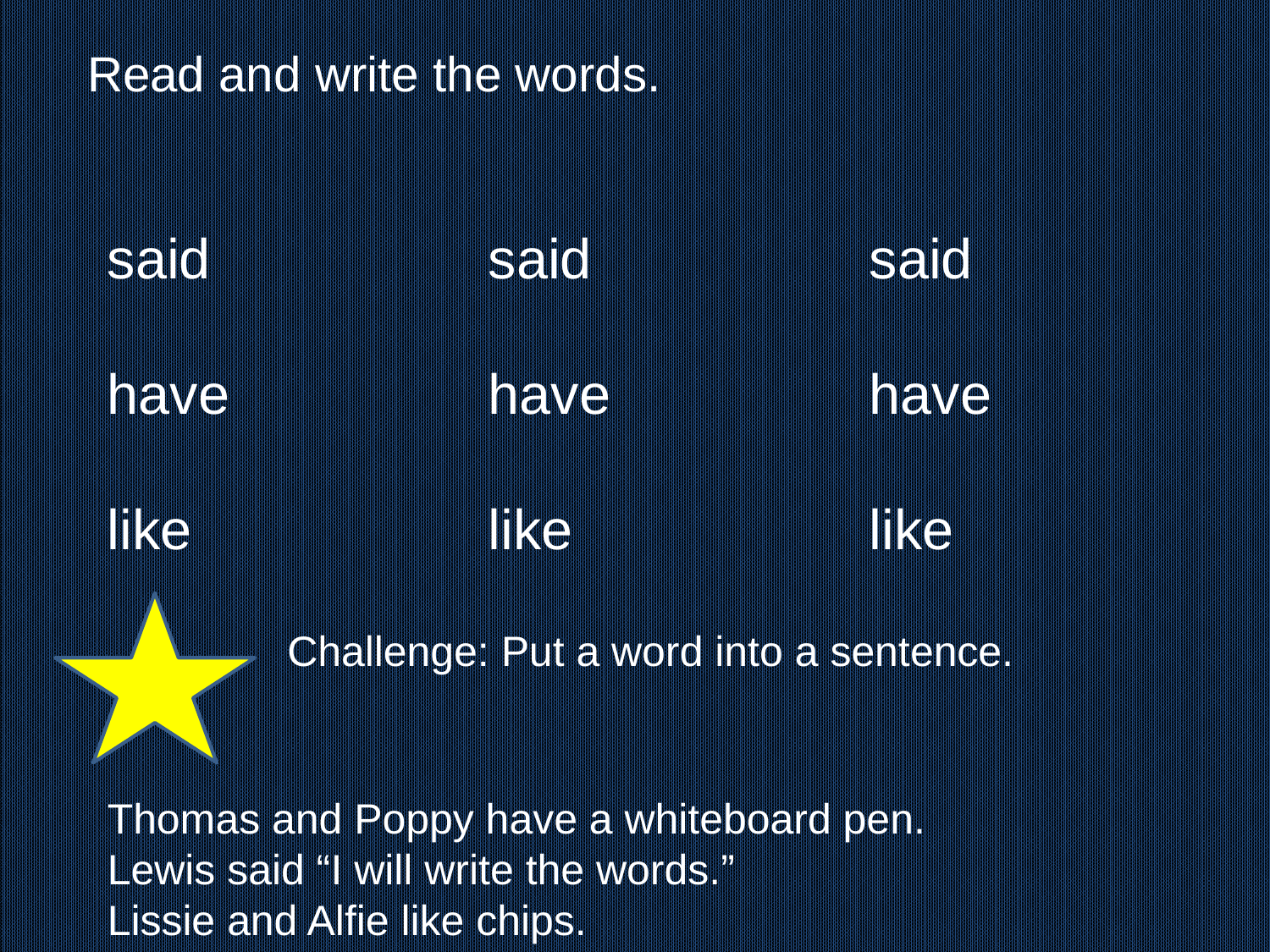

Read and write the words.
said			said			said

have			have			have

like			like			like

Challenge: Put a word into a sentence.
Thomas and Poppy have a whiteboard pen.
Lewis said “I will write the words.”
Lissie and Alfie like chips.